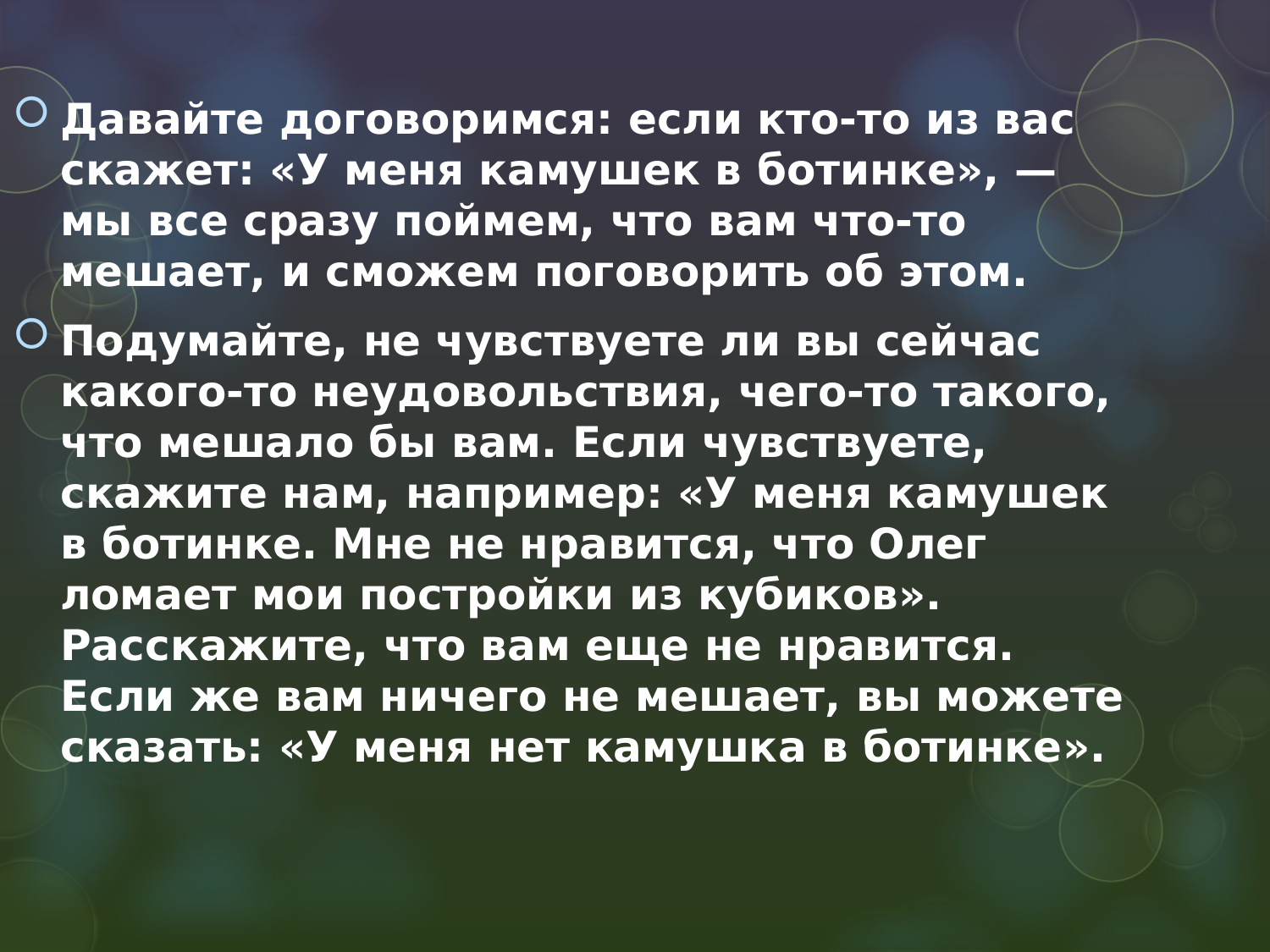

#
Давайте договоримся: если кто-то из вас скажет: «У меня камушек в ботинке», — мы все сразу поймем, что вам что-то мешает, и сможем поговорить об этом.
Подумайте, не чувствуете ли вы сейчас какого-то неудовольствия, чего-то такого, что мешало бы вам. Если чувствуете, скажите нам, например: «У меня камушек в ботинке. Мне не нравится, что Олег ломает мои постройки из кубиков». Расскажите, что вам еще не нравится. Если же вам ничего не мешает, вы можете сказать: «У меня нет камушка в ботинке».